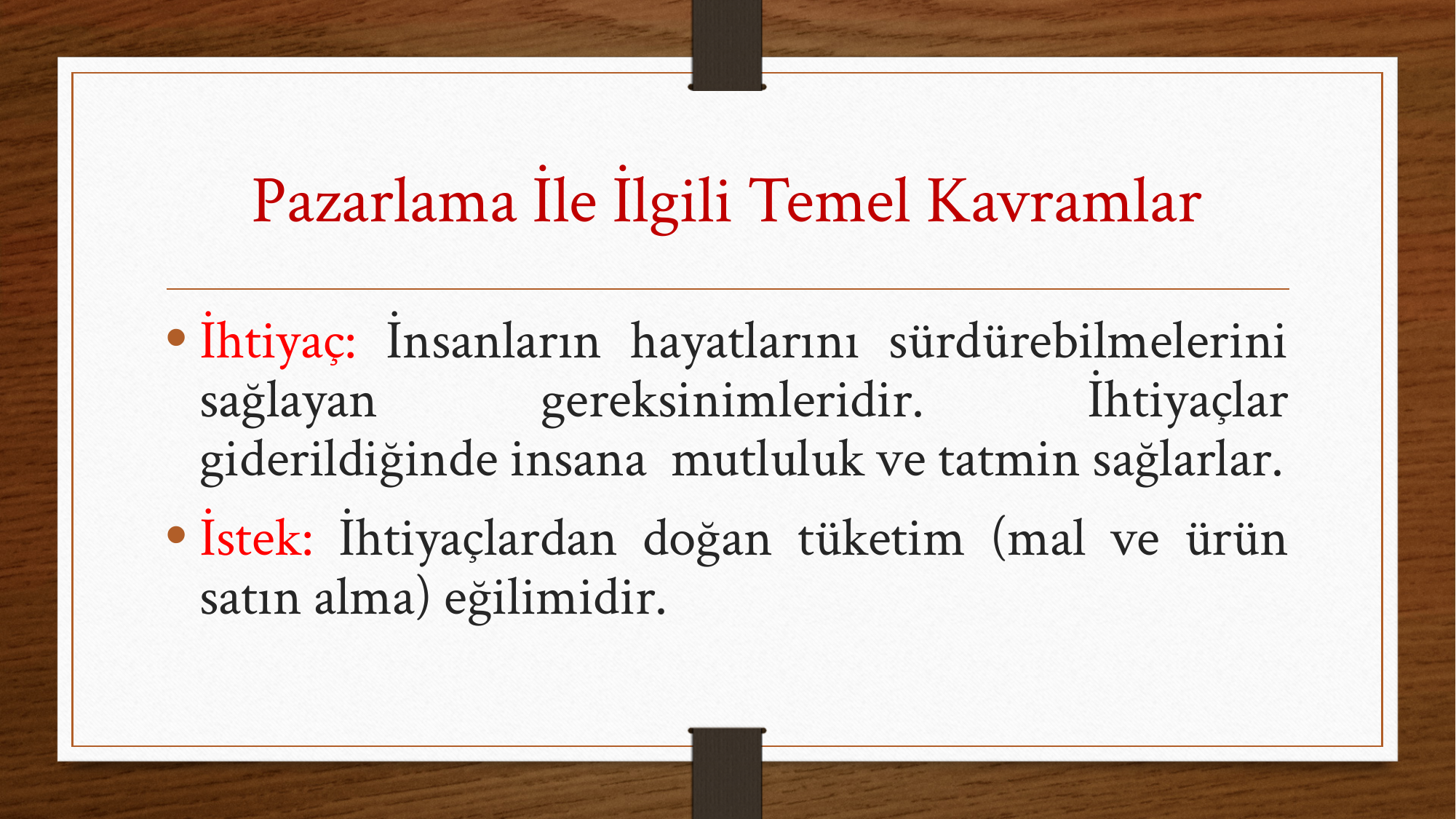

# Pazarlama İle İlgili Temel Kavramlar
İhtiyaç: İnsanların hayatlarını sürdürebilmelerini sağlayan gereksinimleridir. İhtiyaçlar giderildiğinde insana  mutluluk ve tatmin sağlarlar.
İstek: İhtiyaçlardan doğan tüketim (mal ve ürün satın alma) eğilimidir.